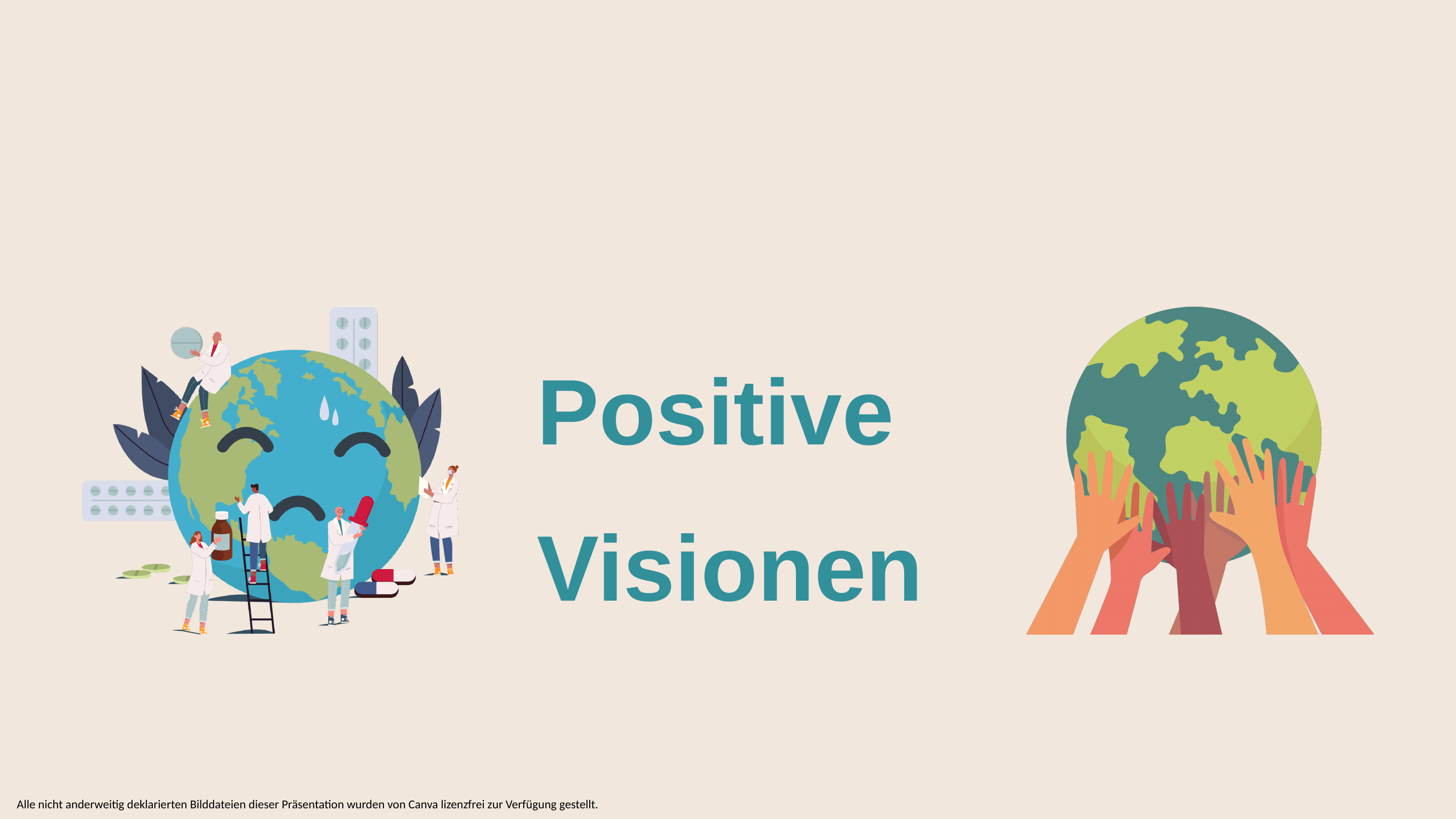

Positive
Visionen
Alle nicht anderweitig deklarierten Bilddateien dieser Präsentation wurden von Canva lizenzfrei zur Verfügung gestellt.